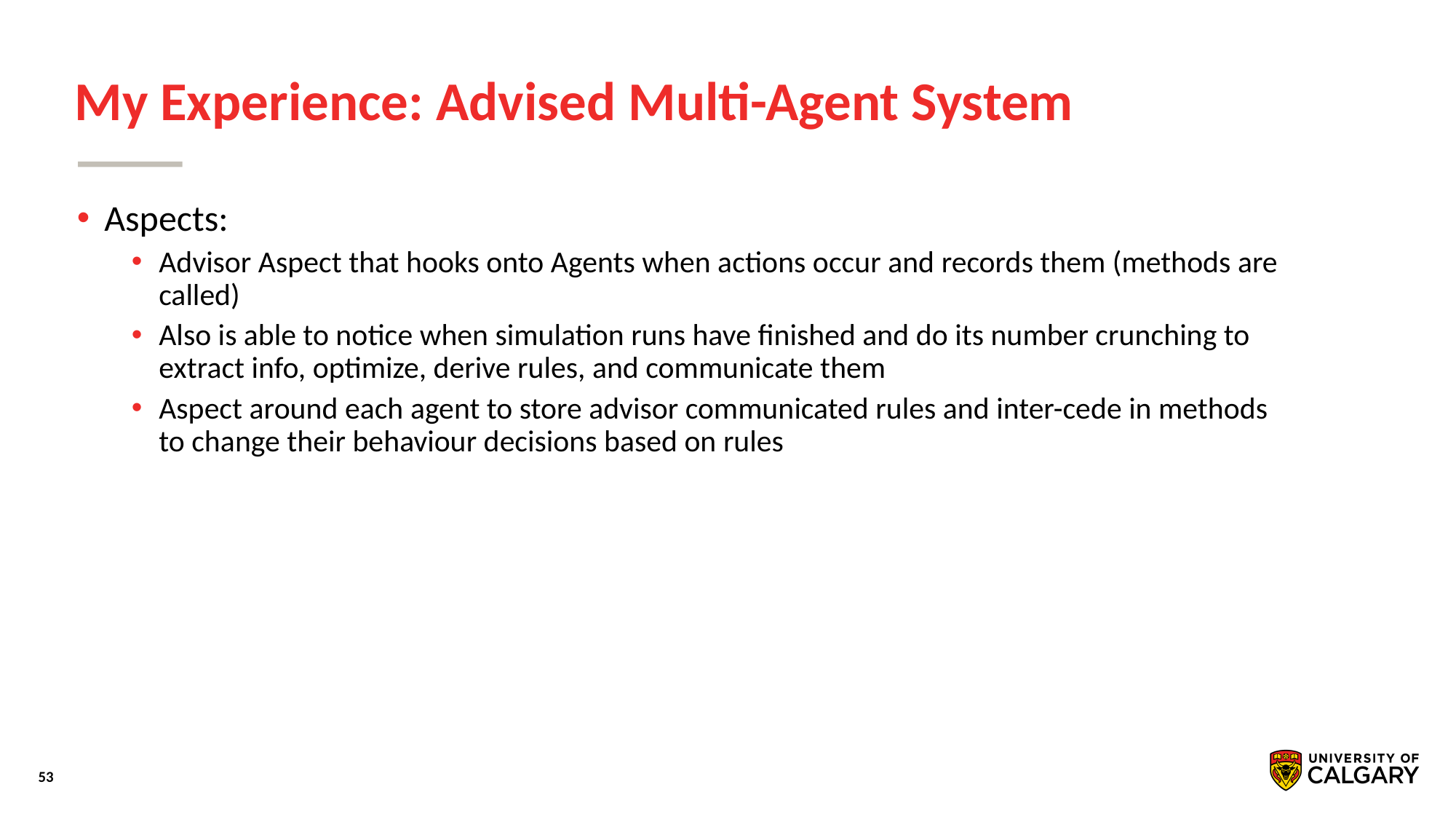

# My Experience: Advised Multi-Agent System
Aspects:
Advisor Aspect that hooks onto Agents when actions occur and records them (methods are called)
Also is able to notice when simulation runs have finished and do its number crunching to extract info, optimize, derive rules, and communicate them
Aspect around each agent to store advisor communicated rules and inter-cede in methods to change their behaviour decisions based on rules